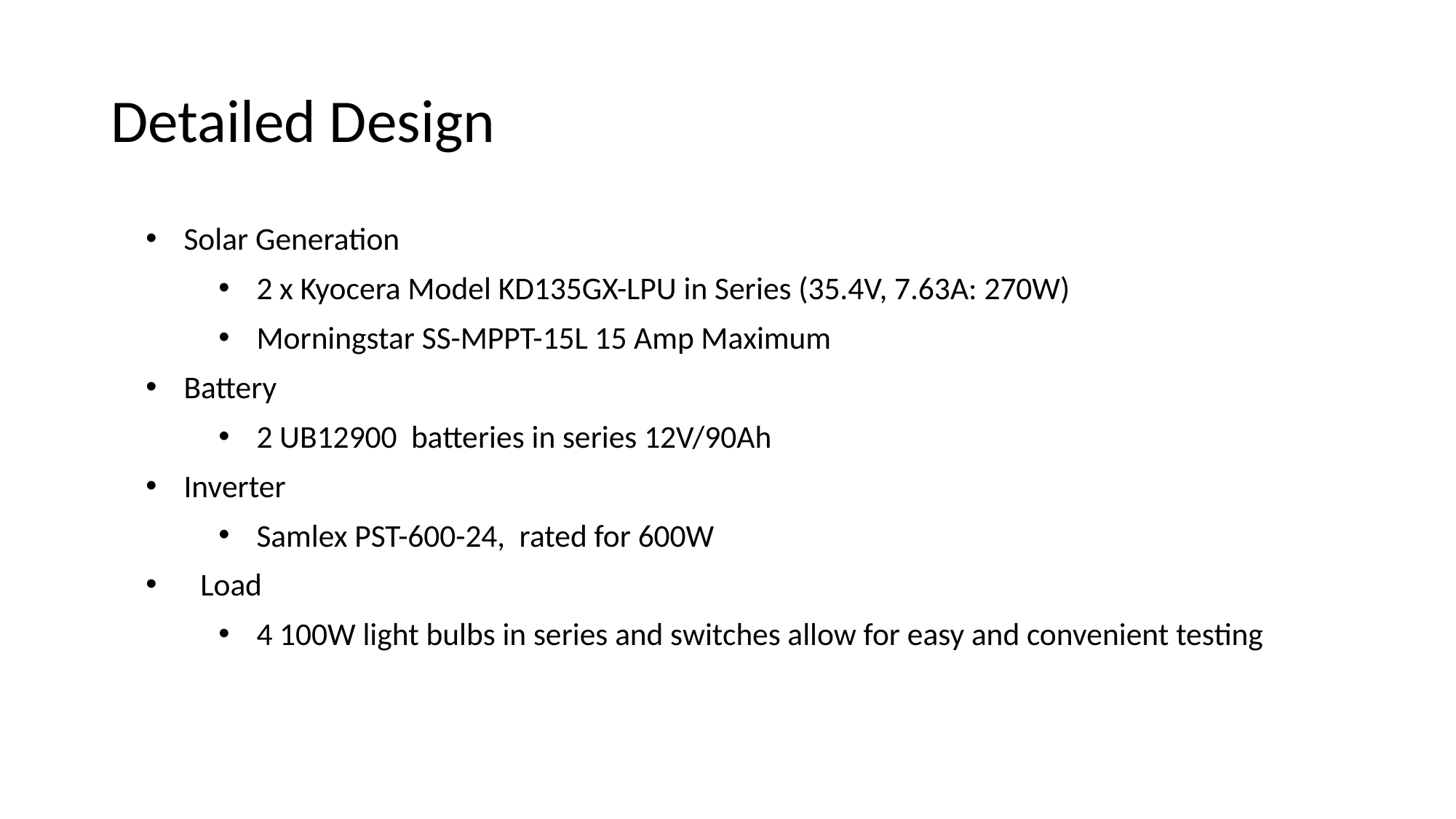

# Detailed Design
Solar Generation
2 x Kyocera Model KD135GX-LPU in Series (35.4V, 7.63A: 270W)
Morningstar SS-MPPT-15L 15 Amp Maximum
Battery
2 UB12900  batteries in series 12V/90Ah
Inverter
Samlex PST-600-24,  rated for 600W
Load
4 100W light bulbs in series and switches allow for easy and convenient testing